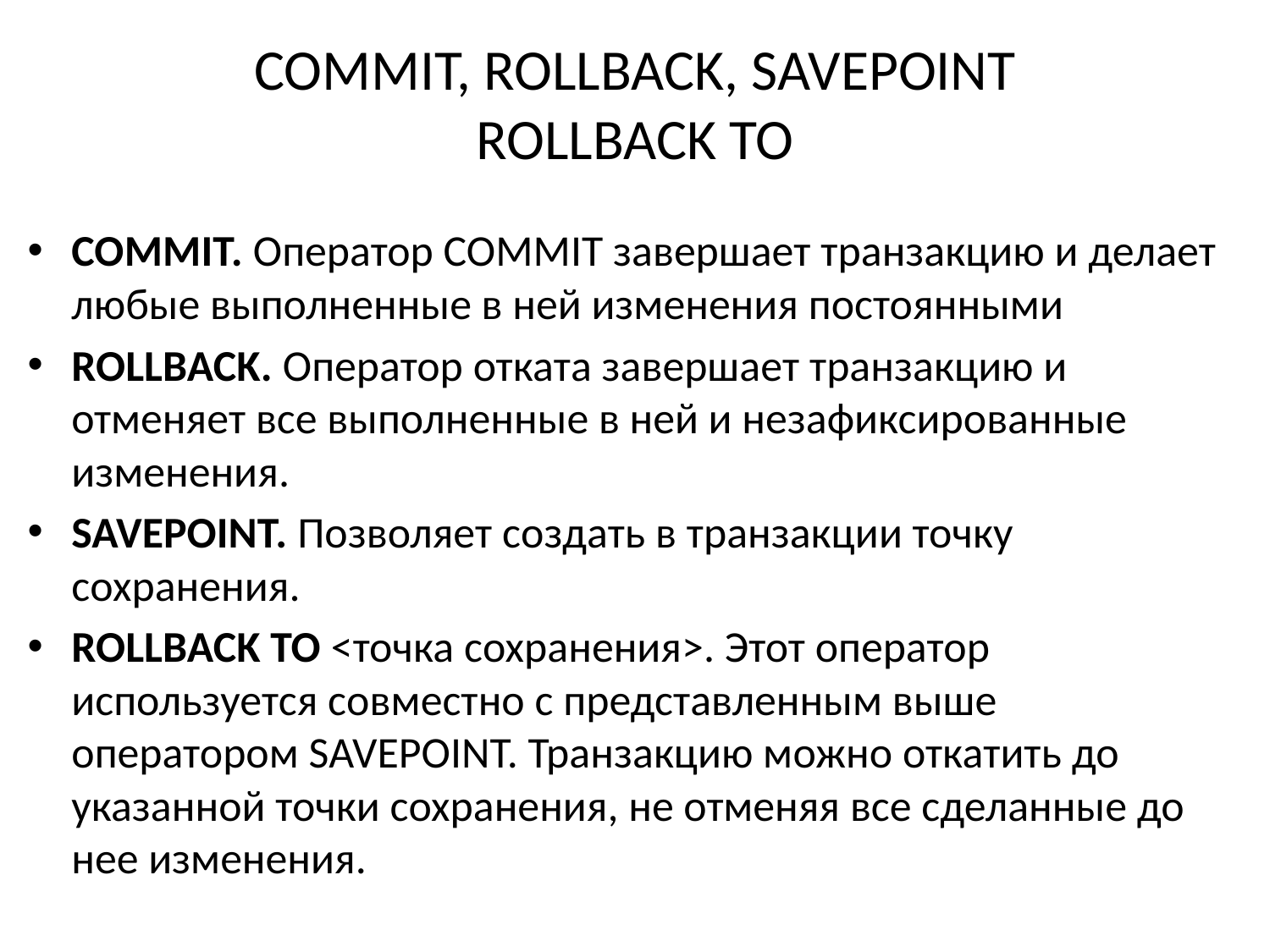

# COMMIT, ROLLBACK, SAVEPOINT ROLLBACK TO
COMMIT. Оператор COMMIT завершает транзакцию и делает любые выполненные в ней изменения постоянными
ROLLBACK. Оператор отката завершает транзакцию и отменяет все выполненные в ней и незафиксированные изменения.
SAVEPOINT. Позволяет создать в транзакции точку сохранения.
ROLLBACK TO <точка сохранения>. Этот оператор используется совместно с представленным выше оператором SAVEPOINT. Транзакцию можно откатить до указанной точки сохранения, не отменяя все сделанные до нее изменения.